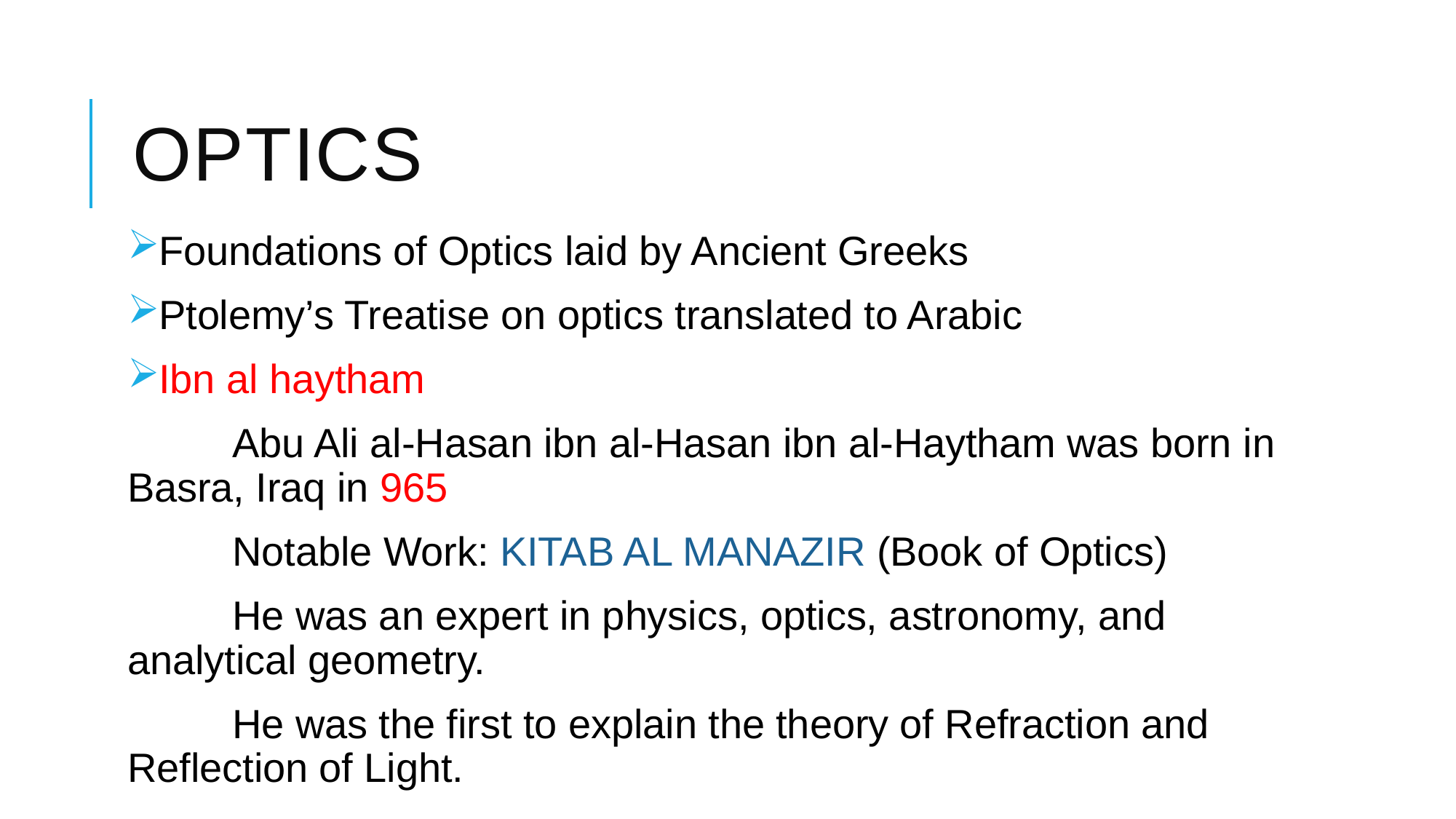

# optics
Foundations of Optics laid by Ancient Greeks
Ptolemy’s Treatise on optics translated to Arabic
Ibn al haytham
	Abu Ali al-Hasan ibn al-Hasan ibn al-Haytham was born in Basra, Iraq in 965
	Notable Work: KITAB AL MANAZIR (Book of Optics)
	He was an expert in physics, optics, astronomy, and analytical geometry.
	He was the first to explain the theory of Refraction and Reflection of Light.